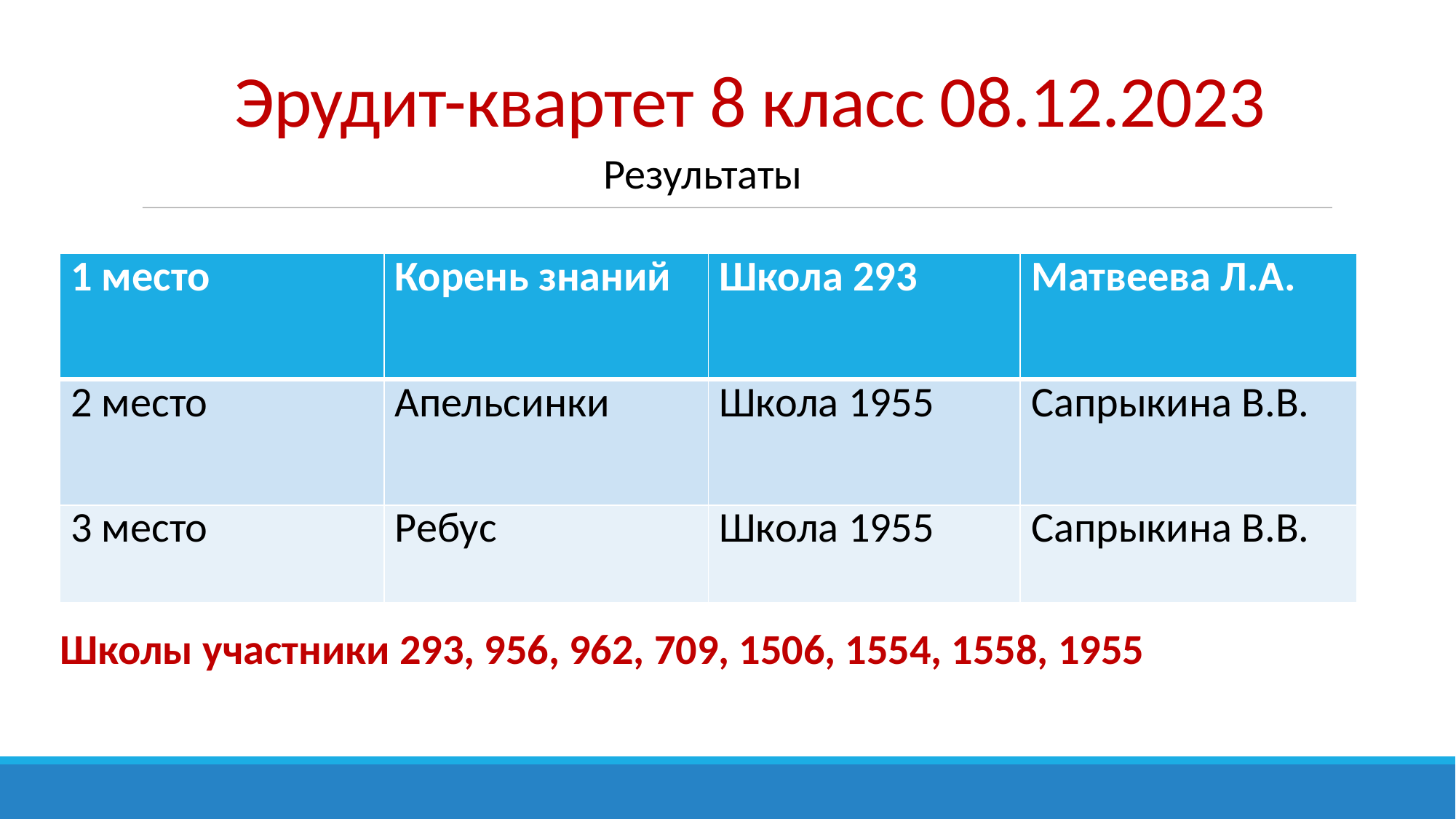

# Эрудит-квартет 8 класс 08.12.2023
Результаты
| 1 место | Корень знаний | Школа 293 | Матвеева Л.А. |
| --- | --- | --- | --- |
| 2 место | Апельсинки | Школа 1955 | Сапрыкина В.В. |
| 3 место | Ребус | Школа 1955 | Сапрыкина В.В. |
Школы участники 293, 956, 962, 709, 1506, 1554, 1558, 1955